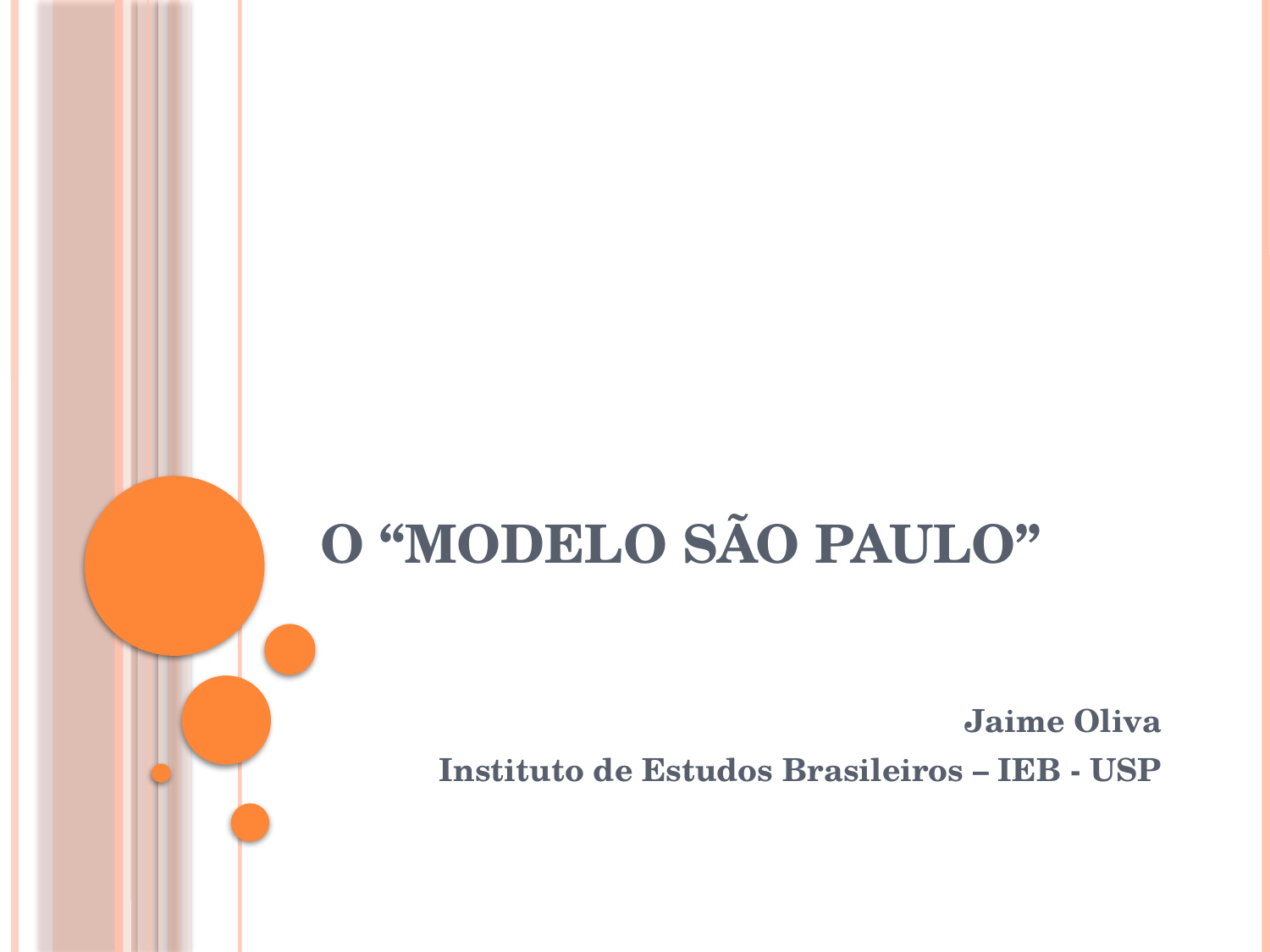

# O “MODELO São Paulo”
Jaime Oliva
Instituto de Estudos Brasileiros – IEB - USP